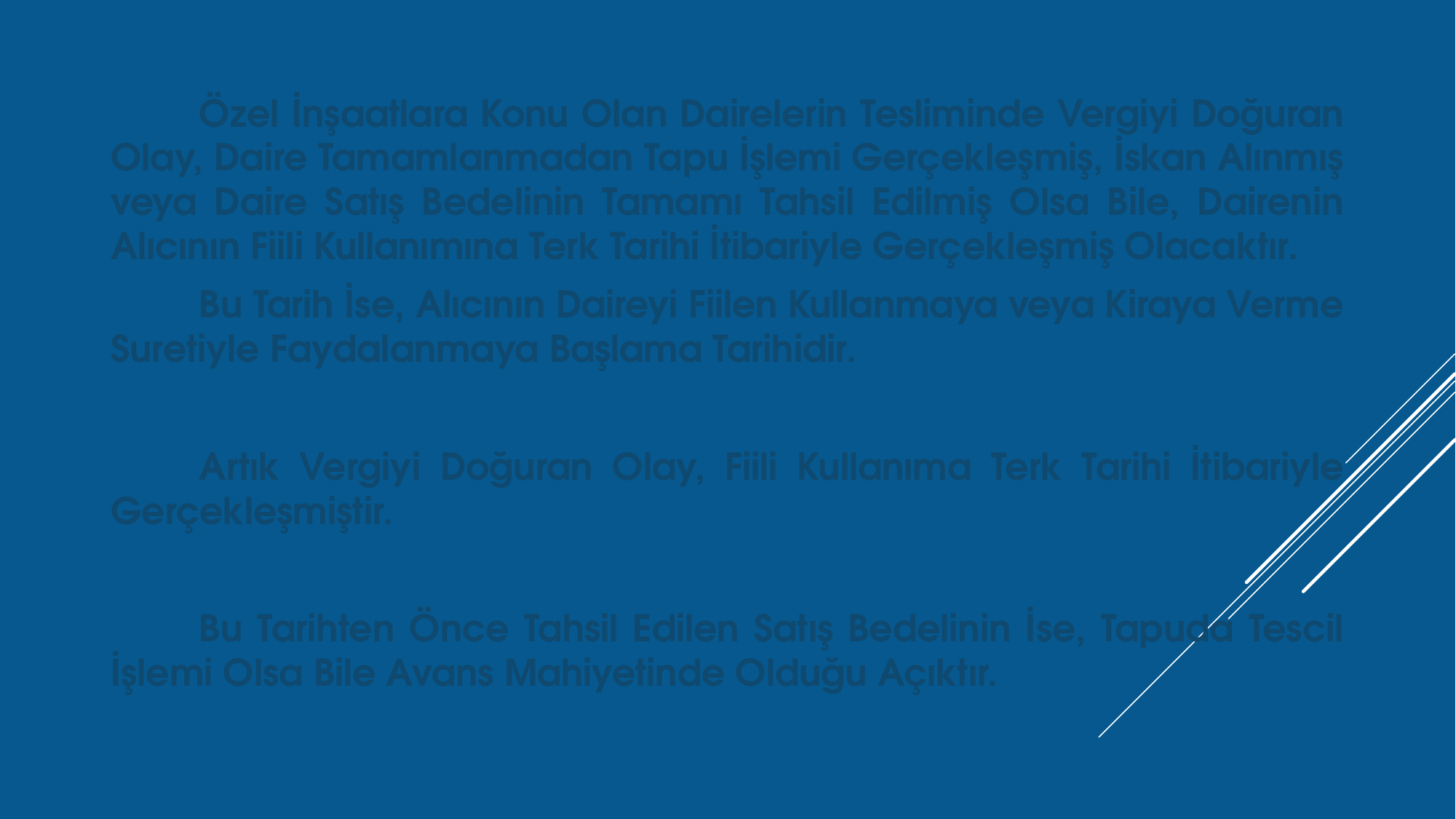

Özel İnşaatlara Konu Olan Dairelerin Tesliminde Vergiyi Doğuran Olay, Daire Tamamlanmadan Tapu İşlemi Gerçekleşmiş, İskan Alınmış veya Daire Satış Bedelinin Tamamı Tahsil Edilmiş Olsa Bile, Dairenin Alıcının Fiili Kullanımına Terk Tarihi İtibariyle Gerçekleşmiş Olacaktır.
	Bu Tarih İse, Alıcının Daireyi Fiilen Kullanmaya veya Kiraya Verme Suretiyle Faydalanmaya Başlama Tarihidir.

	Artık Vergiyi Doğuran Olay, Fiili Kullanıma Terk Tarihi İtibariyle Gerçekleşmiştir.

	Bu Tarihten Önce Tahsil Edilen Satış Bedelinin İse, Tapuda Tescil İşlemi Olsa Bile Avans Mahiyetinde Olduğu Açıktır.